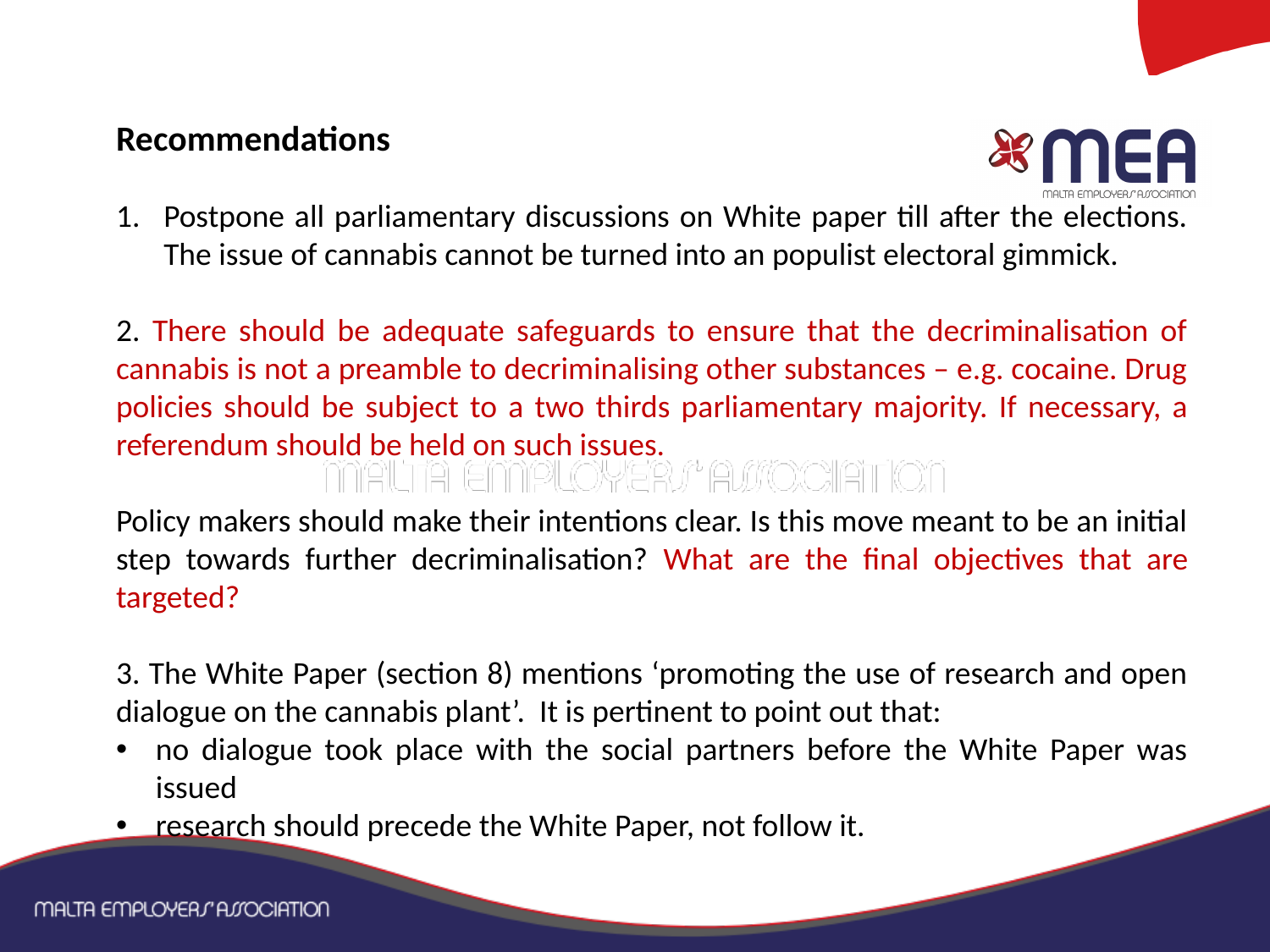

Recommendations

Postpone all parliamentary discussions on White paper till after the elections. The issue of cannabis cannot be turned into an populist electoral gimmick.

2. There should be adequate safeguards to ensure that the decriminalisation of cannabis is not a preamble to decriminalising other substances – e.g. cocaine. Drug policies should be subject to a two thirds parliamentary majority. If necessary, a referendum should be held on such issues.

Policy makers should make their intentions clear. Is this move meant to be an initial step towards further decriminalisation? What are the final objectives that are targeted?

3. The White Paper (section 8) mentions ‘promoting the use of research and open dialogue on the cannabis plant’.  It is pertinent to point out that:
no dialogue took place with the social partners before the White Paper was issued
research should precede the White Paper, not follow it.